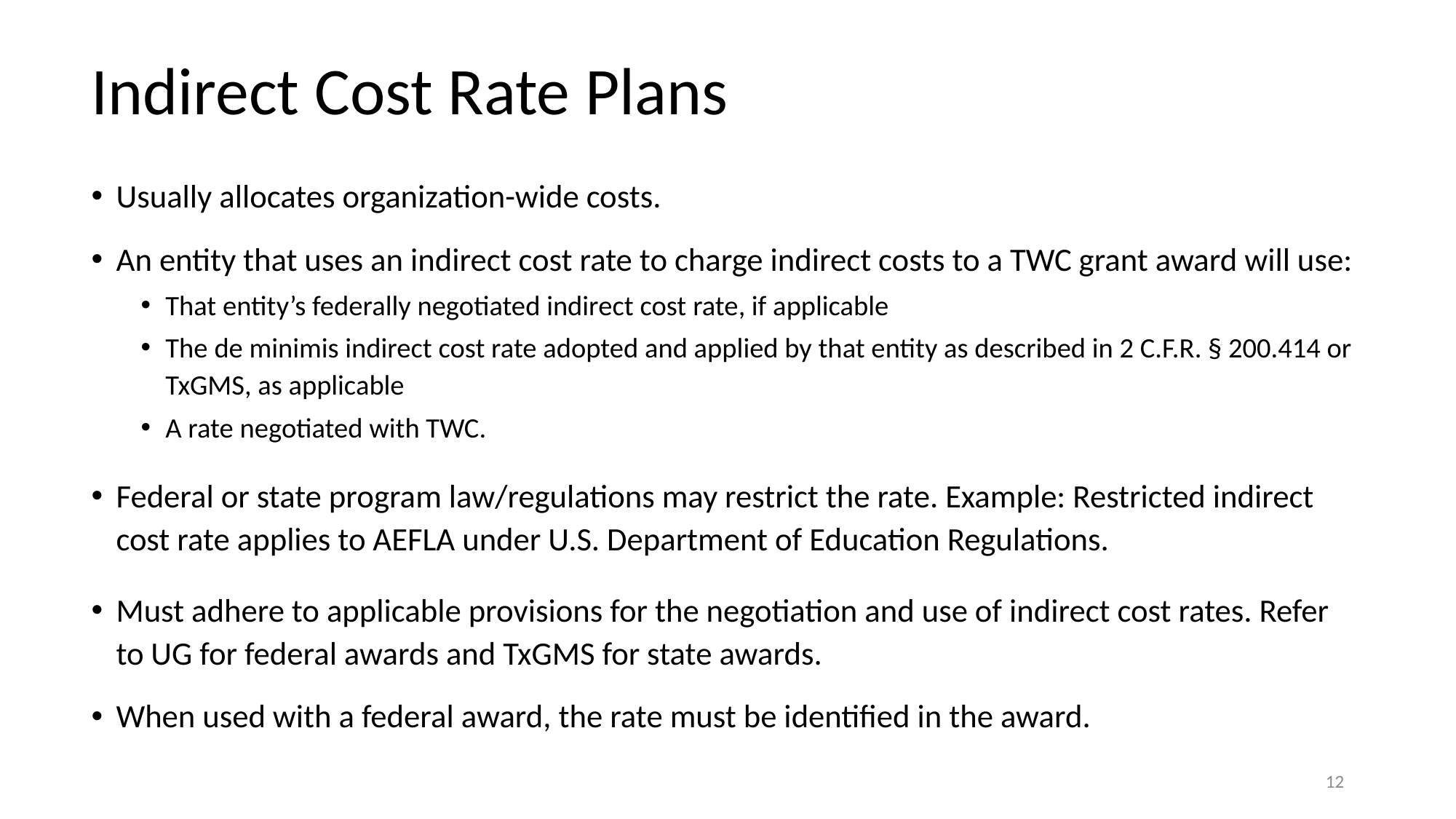

# Indirect Cost Rate Plans
Usually allocates organization-wide costs.
An entity that uses an indirect cost rate to charge indirect costs to a TWC grant award will use:
That entity’s federally negotiated indirect cost rate, if applicable
The de minimis indirect cost rate adopted and applied by that entity as described in 2 C.F.R. § 200.414 or TxGMS, as applicable
A rate negotiated with TWC.
Federal or state program law/regulations may restrict the rate. Example: Restricted indirect cost rate applies to AEFLA under U.S. Department of Education Regulations.
Must adhere to applicable provisions for the negotiation and use of indirect cost rates. Refer to UG for federal awards and TxGMS for state awards.
When used with a federal award, the rate must be identified in the award.
12